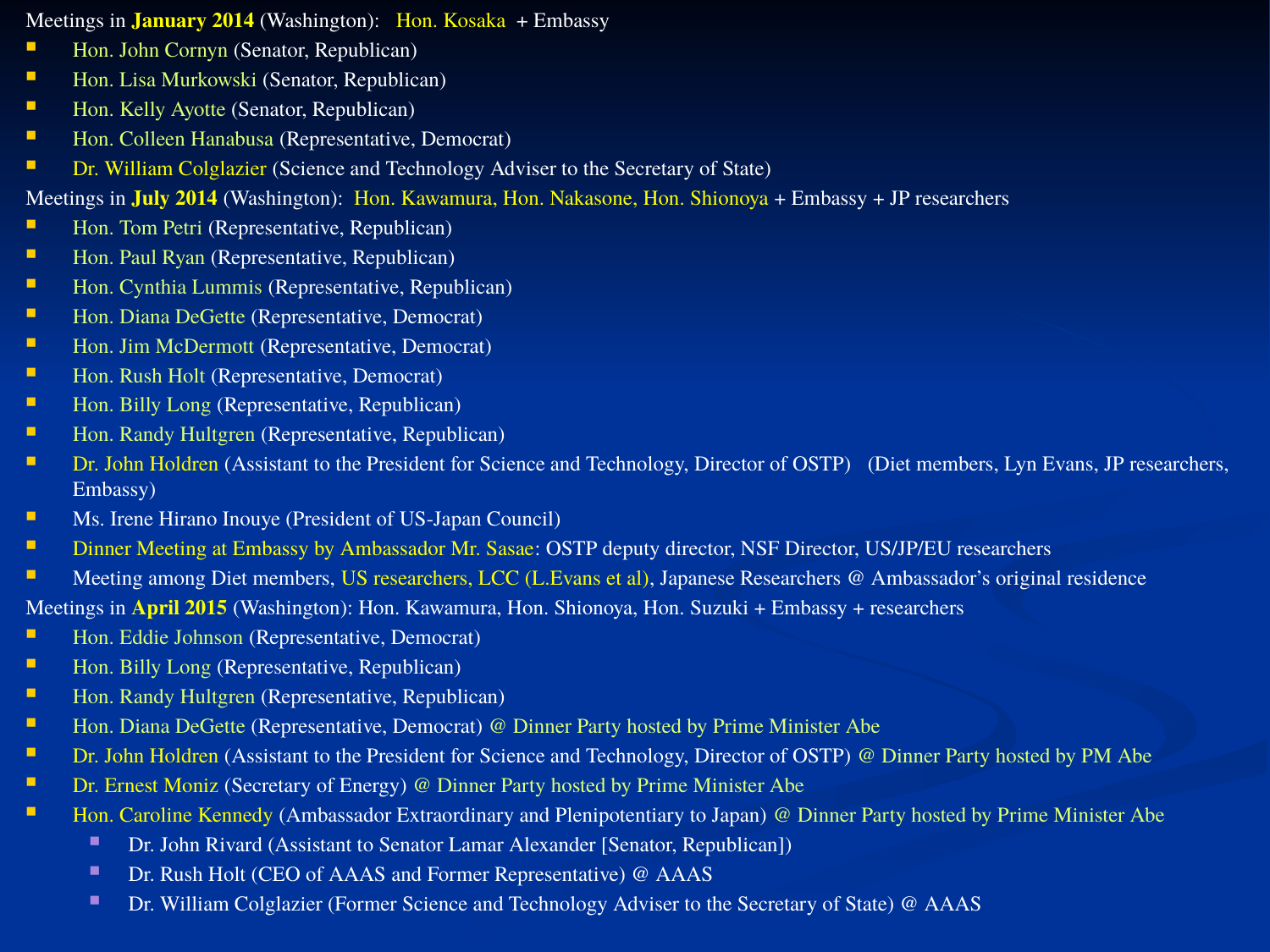

Meetings in January 2014 (Washington):   Hon. Kosaka  + Embassy
Hon. John Cornyn (Senator, Republican)
Hon. Lisa Murkowski (Senator, Republican)
Hon. Kelly Ayotte (Senator, Republican)
Hon. Colleen Hanabusa (Representative, Democrat)
Dr. William Colglazier (Science and Technology Adviser to the Secretary of State)
Meetings in July 2014 (Washington):  Hon. Kawamura, Hon. Nakasone, Hon. Shionoya + Embassy + JP researchers
Hon. Tom Petri (Representative, Republican)
Hon. Paul Ryan (Representative, Republican)
Hon. Cynthia Lummis (Representative, Republican)
Hon. Diana DeGette (Representative, Democrat)
Hon. Jim McDermott (Representative, Democrat)
Hon. Rush Holt (Representative, Democrat)
Hon. Billy Long (Representative, Republican)
Hon. Randy Hultgren (Representative, Republican)
Dr. John Holdren (Assistant to the President for Science and Technology, Director of OSTP)   (Diet members, Lyn Evans, JP researchers, Embassy)
Ms. Irene Hirano Inouye (President of US-Japan Council)
Dinner Meeting at Embassy by Ambassador Mr. Sasae: OSTP deputy director, NSF Director, US/JP/EU researchers
Meeting among Diet members, US researchers, LCC (L.Evans et al), Japanese Researchers @ Ambassador’s original residence
Meetings in April 2015 (Washington): Hon. Kawamura, Hon. Shionoya, Hon. Suzuki + Embassy + researchers
Hon. Eddie Johnson (Representative, Democrat)
Hon. Billy Long (Representative, Republican)
Hon. Randy Hultgren (Representative, Republican)
Hon. Diana DeGette (Representative, Democrat) @ Dinner Party hosted by Prime Minister Abe
Dr. John Holdren (Assistant to the President for Science and Technology, Director of OSTP) @ Dinner Party hosted by PM Abe
Dr. Ernest Moniz (Secretary of Energy) @ Dinner Party hosted by Prime Minister Abe
Hon. Caroline Kennedy (Ambassador Extraordinary and Plenipotentiary to Japan) @ Dinner Party hosted by Prime Minister Abe
Dr. John Rivard (Assistant to Senator Lamar Alexander [Senator, Republican])
Dr. Rush Holt (CEO of AAAS and Former Representative) @ AAAS
Dr. William Colglazier (Former Science and Technology Adviser to the Secretary of State) @ AAAS